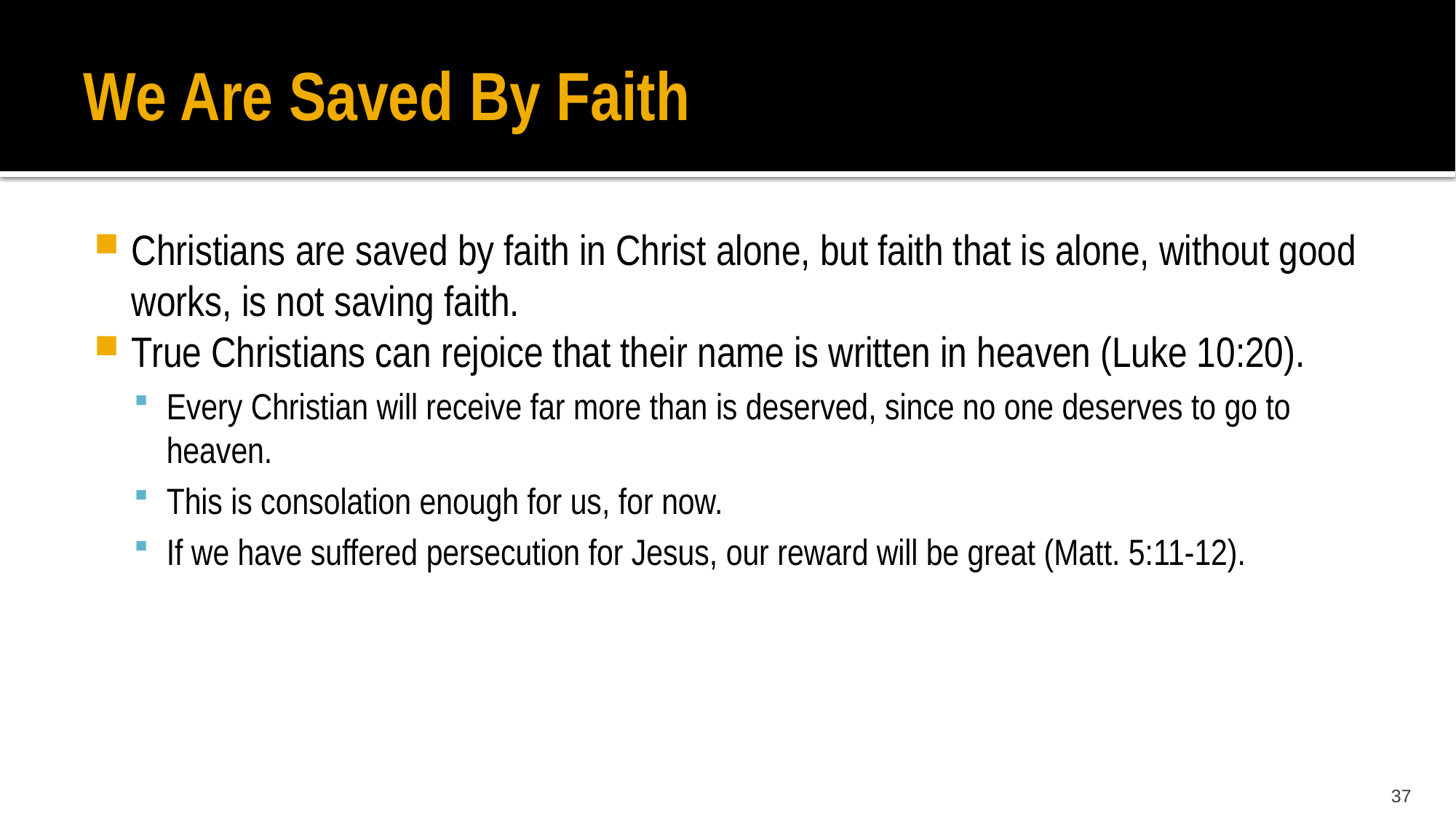

# We Are Saved By Faith
Christians are saved by faith in Christ alone, but faith that is alone, without good works, is not saving faith.
True Christians can rejoice that their name is written in heaven (Luke 10:20).
Every Christian will receive far more than is deserved, since no one deserves to go to heaven.
This is consolation enough for us, for now.
If we have suffered persecution for Jesus, our reward will be great (Matt. 5:11-12).

37